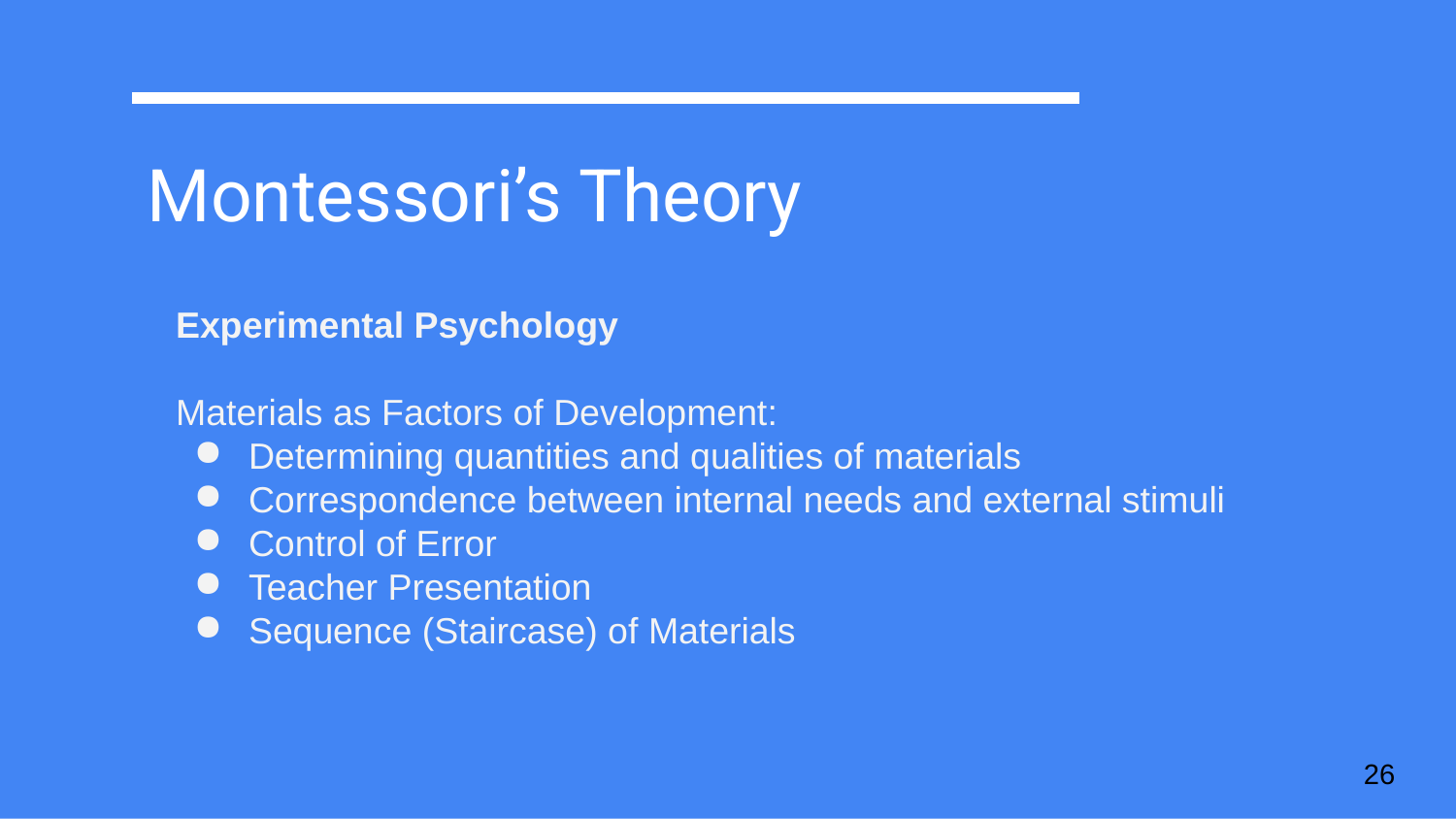

# Montessori’s Theory
Experimental Psychology

Materials as Factors of Development:
Determining quantities and qualities of materials
Correspondence between internal needs and external stimuli
Control of Error
Teacher Presentation
Sequence (Staircase) of Materials

26